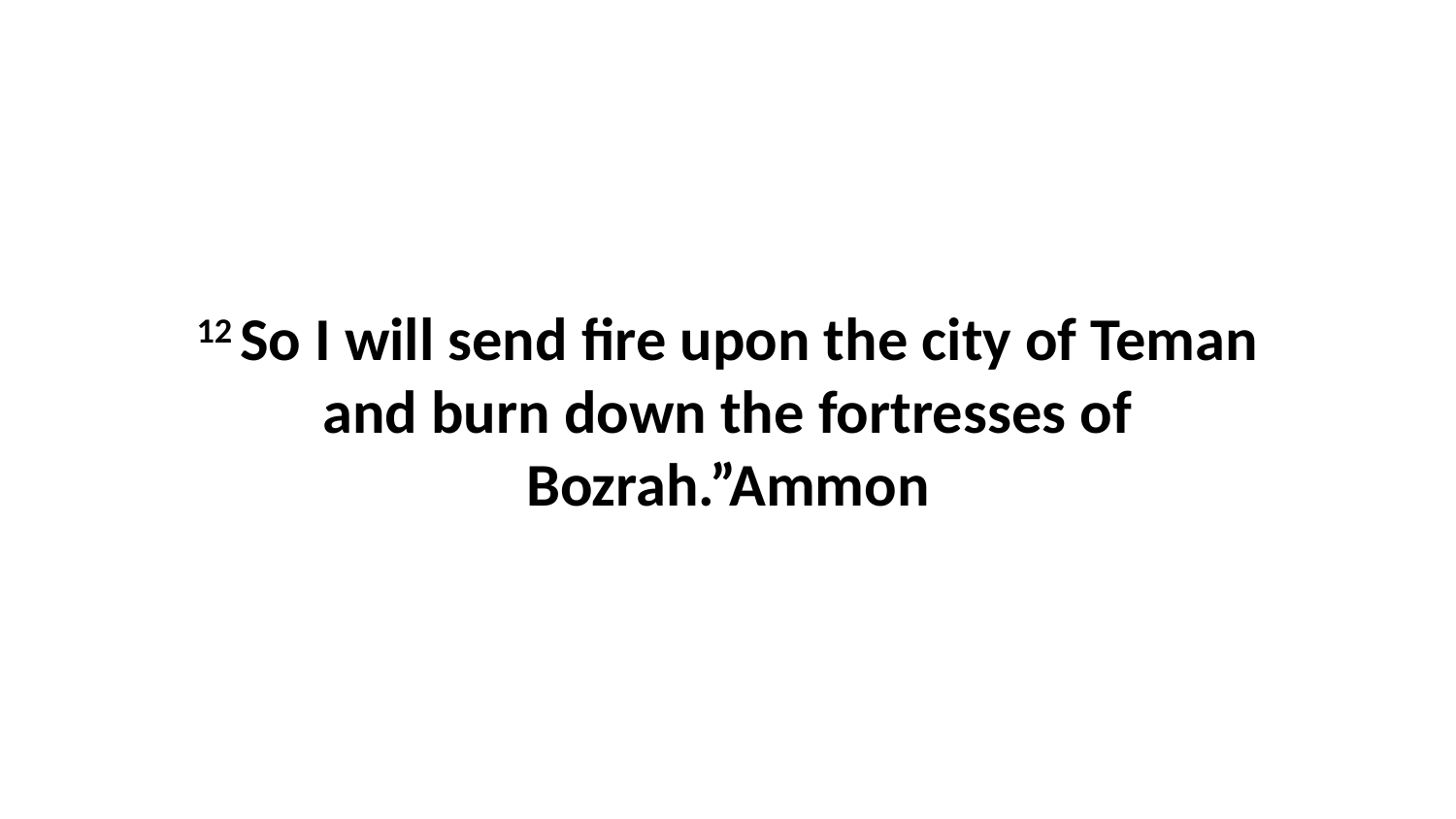

12 So I will send fire upon the city of Teman and burn down the fortresses of Bozrah.”Ammon